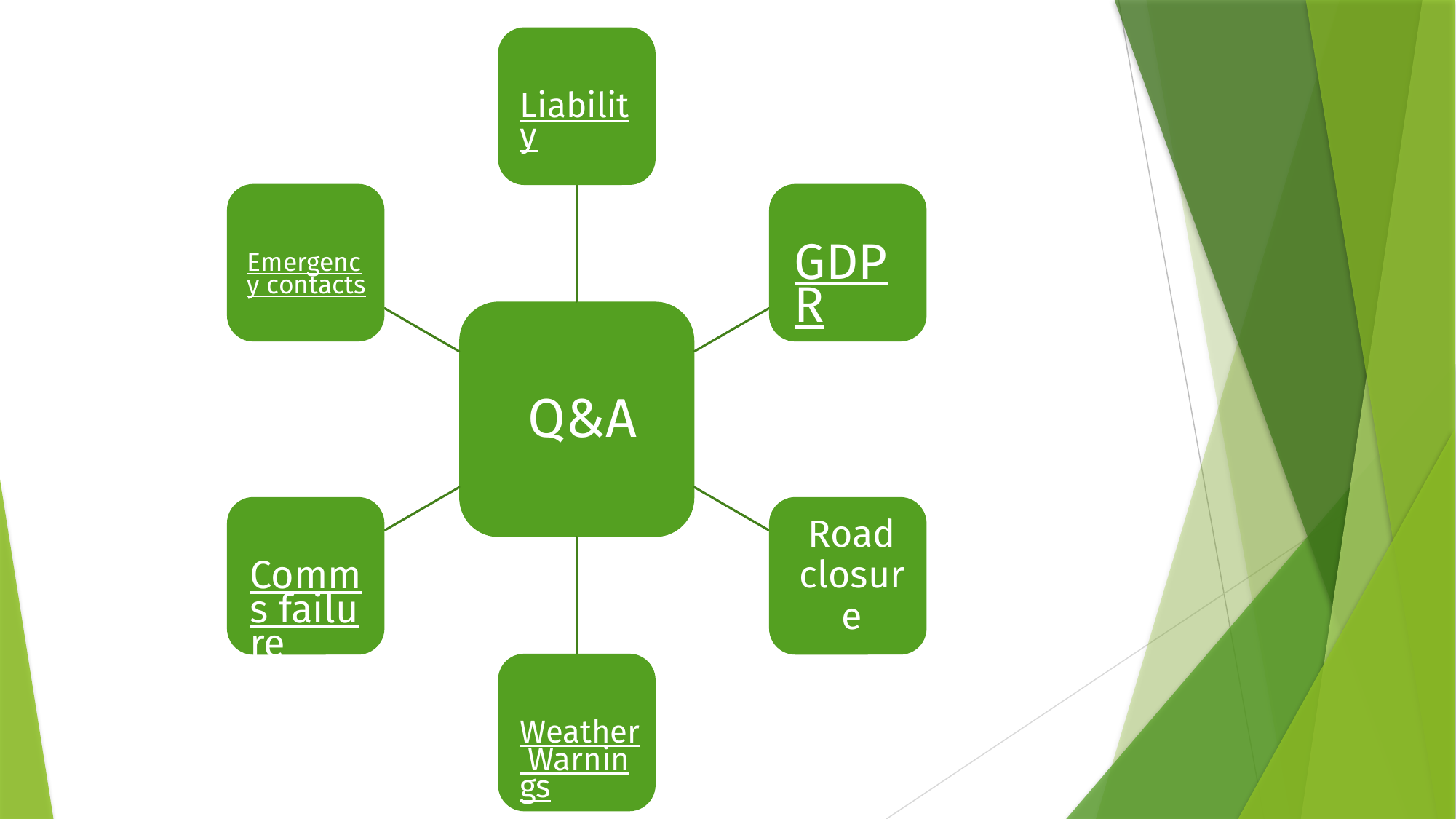

Q&A
Liability
GDPR
Road closure
Weather Warnings
Comms failure
Emergency contacts